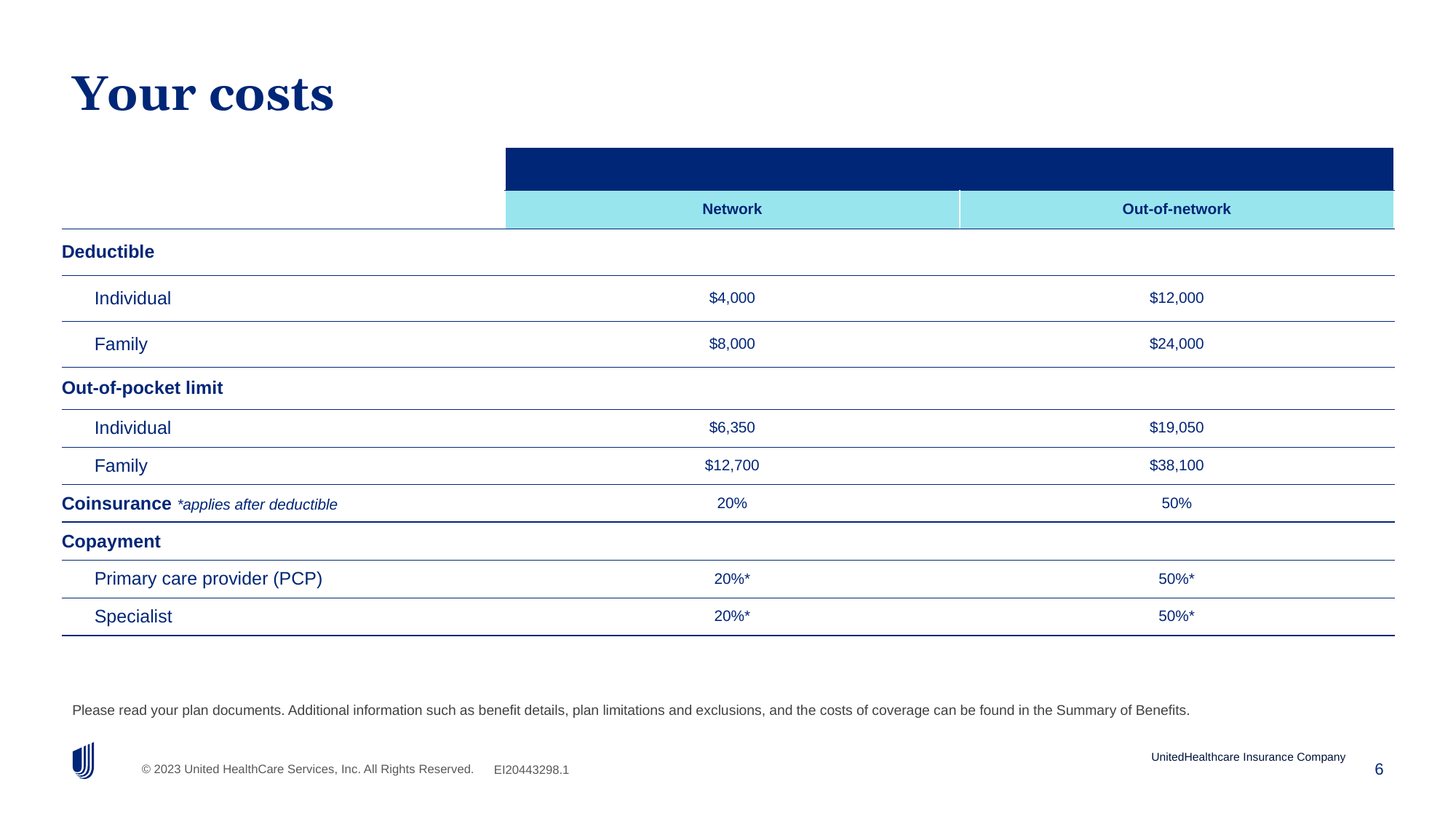

# Your costs
|  |  |  |
| --- | --- | --- |
|  | Network | Out-of-network |
| Deductible |  |  |
| Individual | $4,000 | $12,000 |
| Family | $8,000 | $24,000 |
| Out-of-pocket limit |  |  |
| Individual | $6,350 | $19,050 |
| Family | $12,700 | $38,100 |
| Coinsurance \*applies after deductible | 20% | 50% |
| Copayment |  |  |
| Primary care provider (PCP) | 20%\* | 50%\* |
| Specialist | 20%\* | 50%\* |
Please read your plan documents. Additional information such as benefit details, plan limitations and exclusions, and the costs of coverage can be found in the Summary of Benefits.
UnitedHealthcare Insurance Company
6
 EI20443298.1